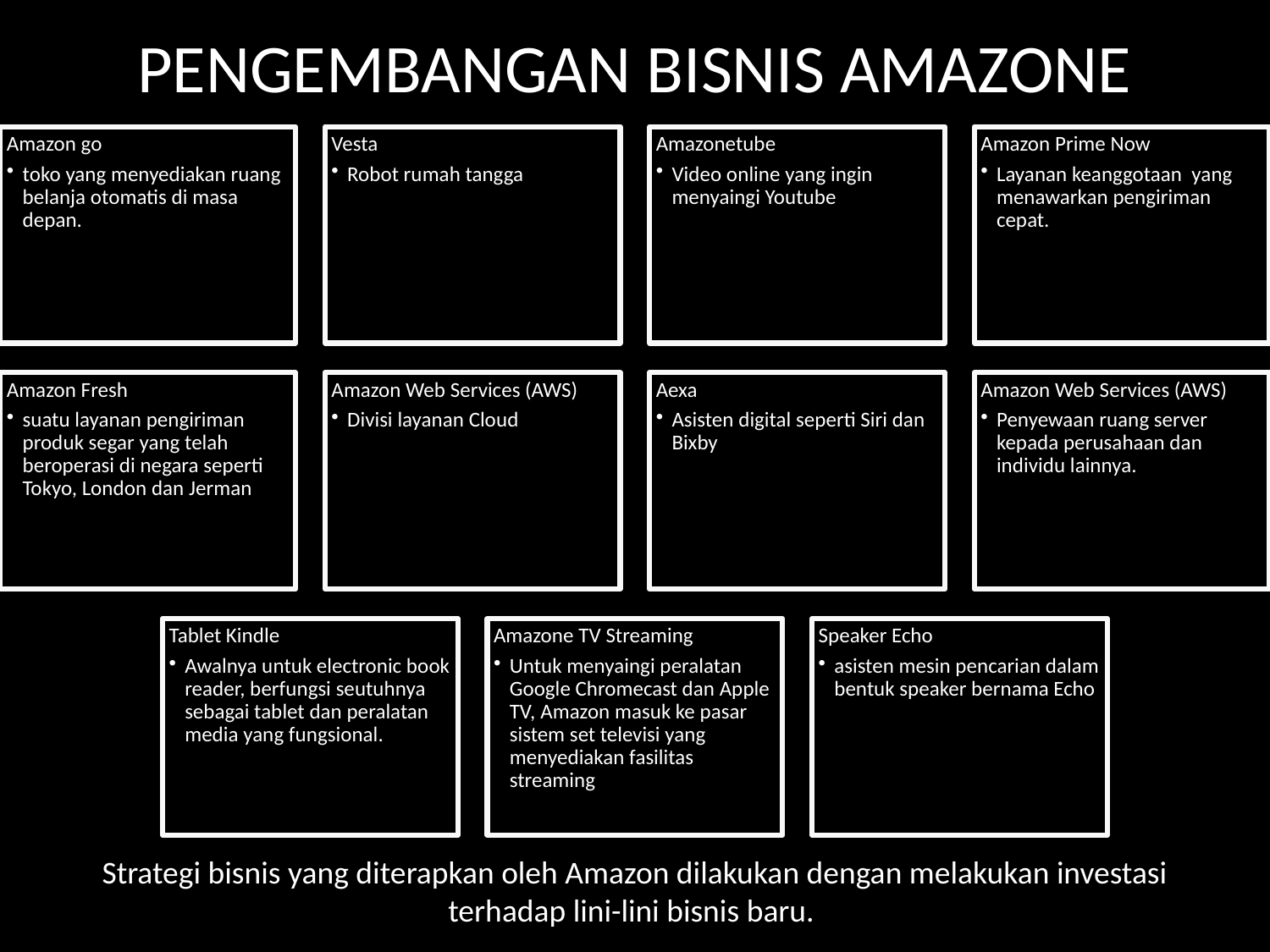

# PENGEMBANGAN BISNIS AMAZONE
Amazon go
toko yang menyediakan ruang belanja otomatis di masa depan.
Vesta
Robot rumah tangga
Amazonetube
Video online yang ingin menyaingi Youtube
Amazon Prime Now
Layanan keanggotaan  yang menawarkan pengiriman cepat.
Amazon Fresh
suatu layanan pengiriman produk segar yang telah beroperasi di negara seperti Tokyo, London dan Jerman
Amazon Web Services (AWS)
Divisi layanan Cloud
Aexa
Asisten digital seperti Siri dan Bixby
Amazon Web Services (AWS)
Penyewaan ruang server kepada perusahaan dan individu lainnya.
Tablet Kindle
Awalnya untuk electronic book reader, berfungsi seutuhnya sebagai tablet dan peralatan media yang fungsional.
Amazone TV Streaming
Untuk menyaingi peralatan Google Chromecast dan Apple TV, Amazon masuk ke pasar sistem set televisi yang menyediakan fasilitas streaming
Speaker Echo
asisten mesin pencarian dalam bentuk speaker bernama Echo
Strategi bisnis yang diterapkan oleh Amazon dilakukan dengan melakukan investasi terhadap lini-lini bisnis baru.